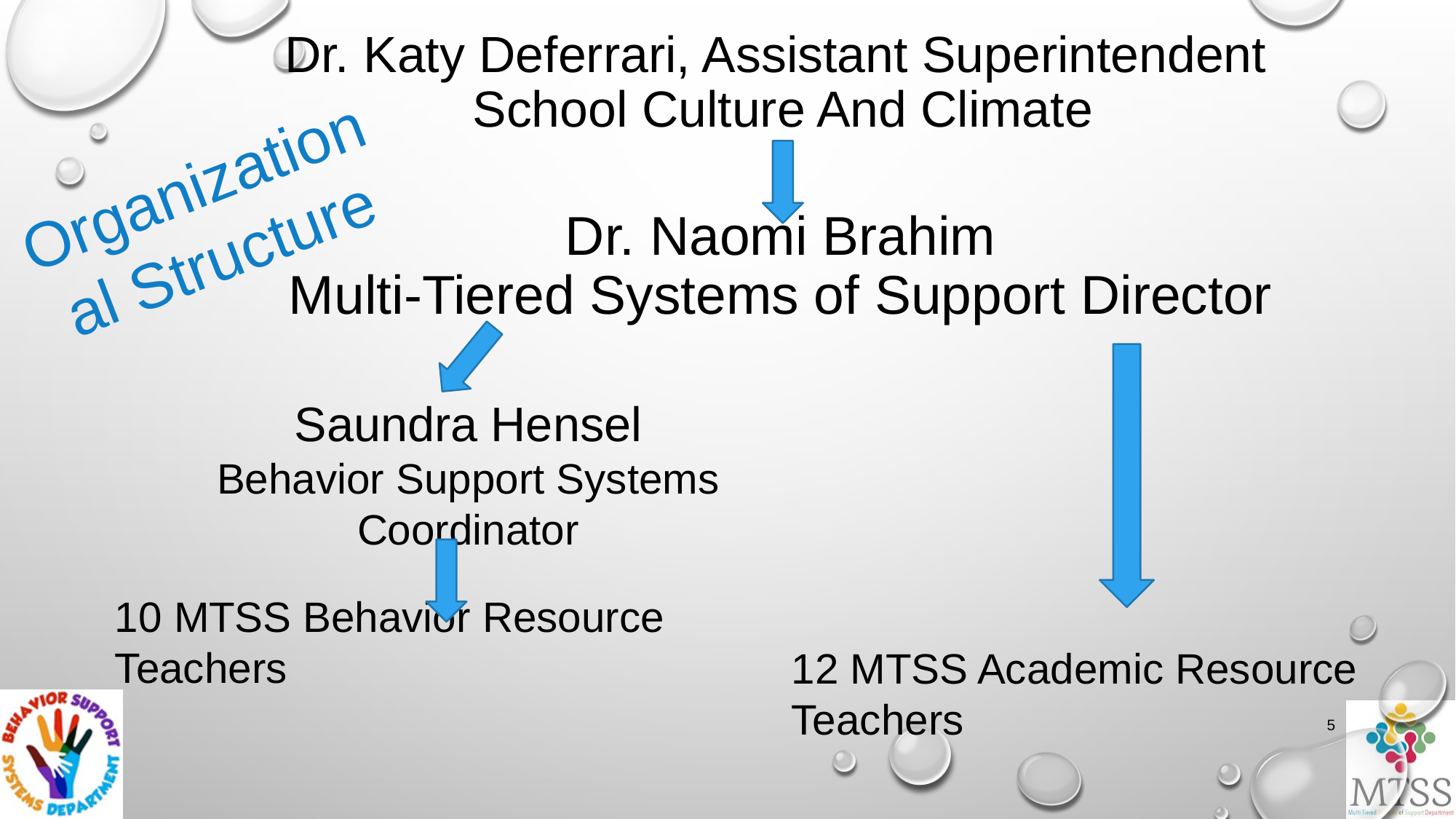

Dr. Katy Deferrari, Assistant Superintendent
School Culture And Climate
Organizational Structure

Dr. Naomi Brahim
Multi-Tiered Systems of Support Director

Saundra Hensel
Behavior Support Systems Coordinator

10 MTSS Behavior Resource Teachers
12 MTSS Academic Resource Teachers
5